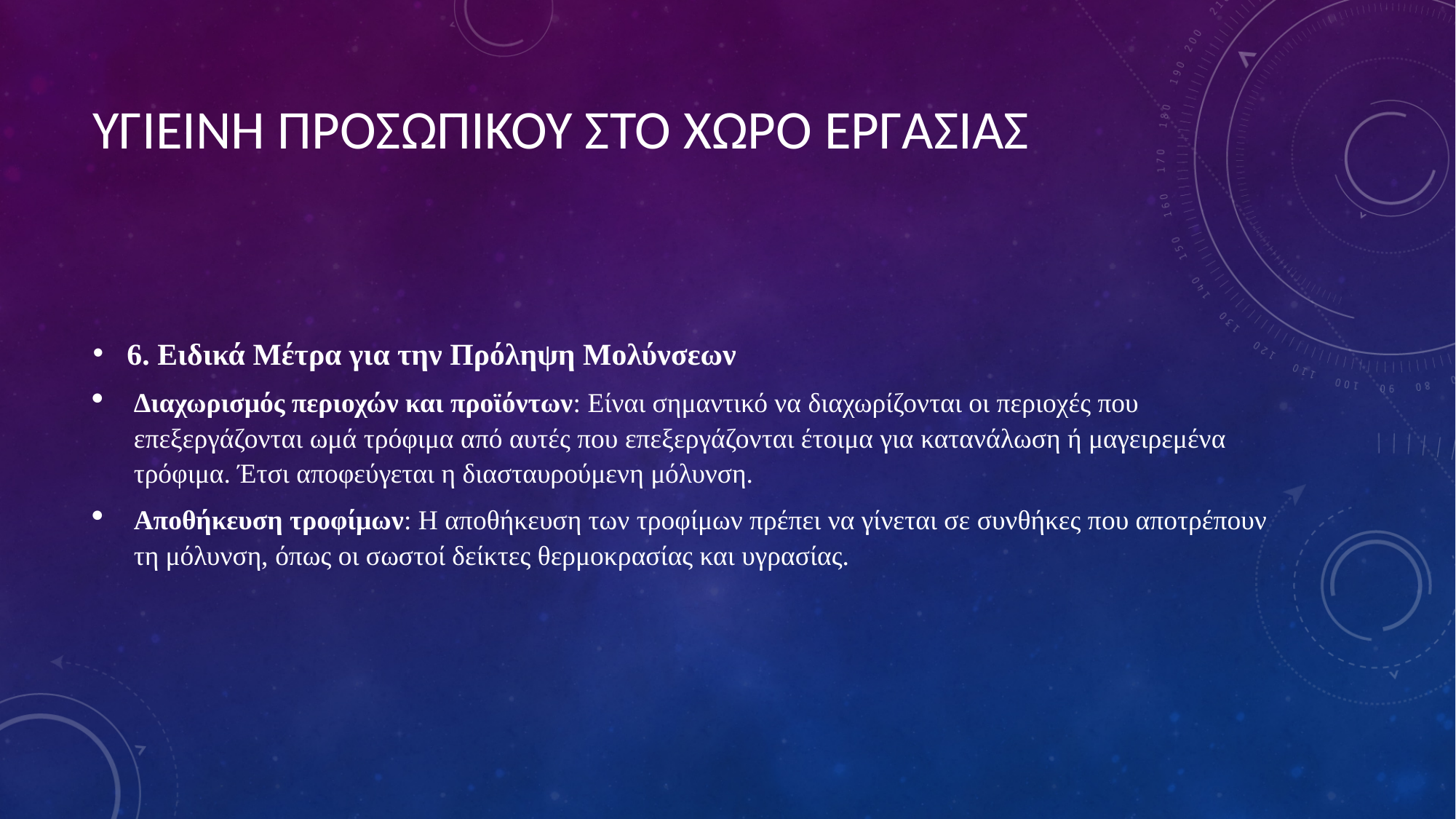

# ΥΓΙΕΙΝΗ ΠΡΟΣΩΠΙΚΟΥ ΣΤΟ ΧΩΡΟ ΕΡΓΑΣΙΑΣ
6. Ειδικά Μέτρα για την Πρόληψη Μολύνσεων
Διαχωρισμός περιοχών και προϊόντων: Είναι σημαντικό να διαχωρίζονται οι περιοχές που επεξεργάζονται ωμά τρόφιμα από αυτές που επεξεργάζονται έτοιμα για κατανάλωση ή μαγειρεμένα τρόφιμα. Έτσι αποφεύγεται η διασταυρούμενη μόλυνση.
Αποθήκευση τροφίμων: Η αποθήκευση των τροφίμων πρέπει να γίνεται σε συνθήκες που αποτρέπουν τη μόλυνση, όπως οι σωστοί δείκτες θερμοκρασίας και υγρασίας.